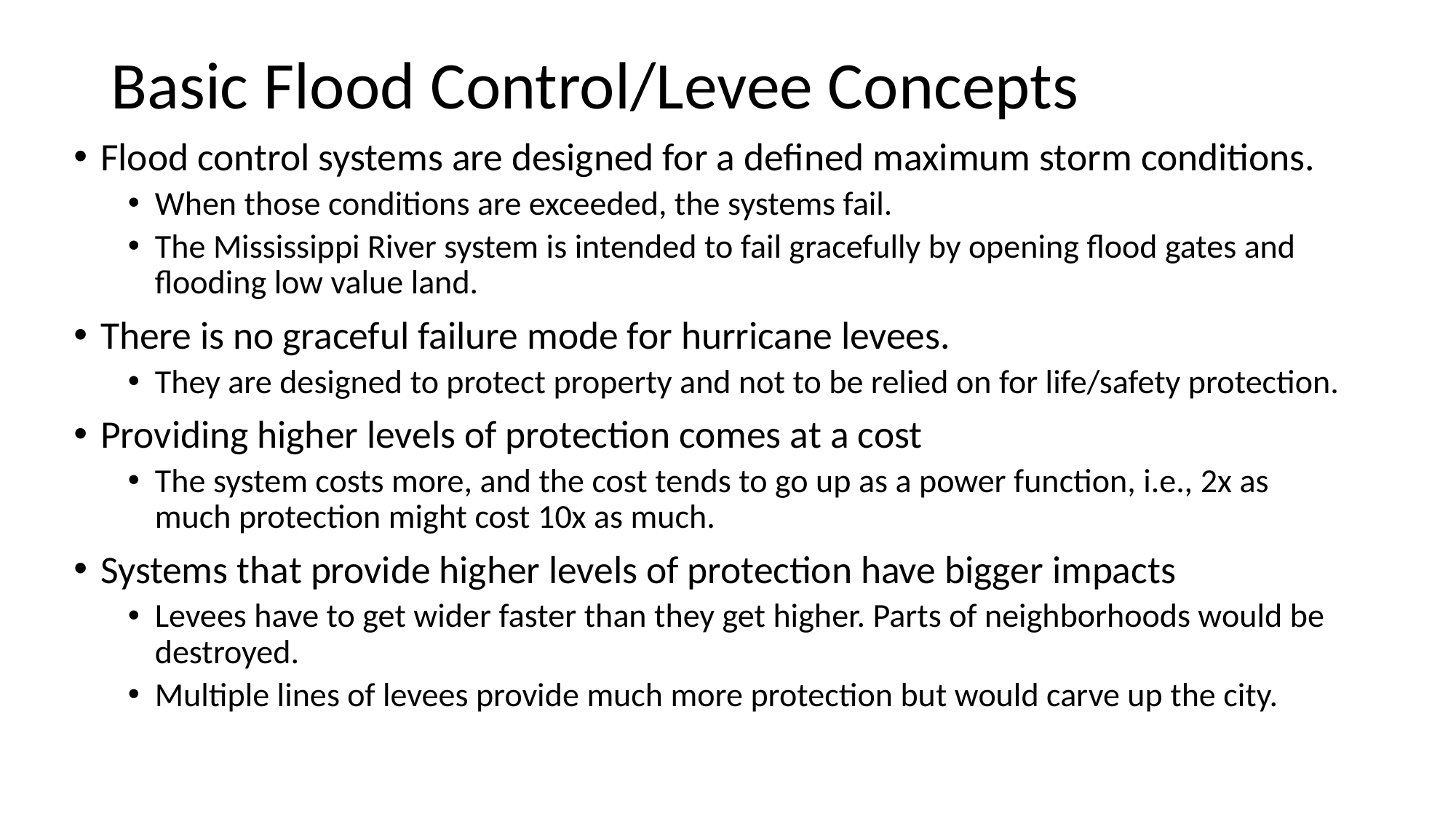

# Basic Flood Control/Levee Concepts
Flood control systems are designed for a defined maximum storm conditions.
When those conditions are exceeded, the systems fail.
The Mississippi River system is intended to fail gracefully by opening flood gates and flooding low value land.
There is no graceful failure mode for hurricane levees.
They are designed to protect property and not to be relied on for life/safety protection.
Providing higher levels of protection comes at a cost
The system costs more, and the cost tends to go up as a power function, i.e., 2x as much protection might cost 10x as much.
Systems that provide higher levels of protection have bigger impacts
Levees have to get wider faster than they get higher. Parts of neighborhoods would be destroyed.
Multiple lines of levees provide much more protection but would carve up the city.